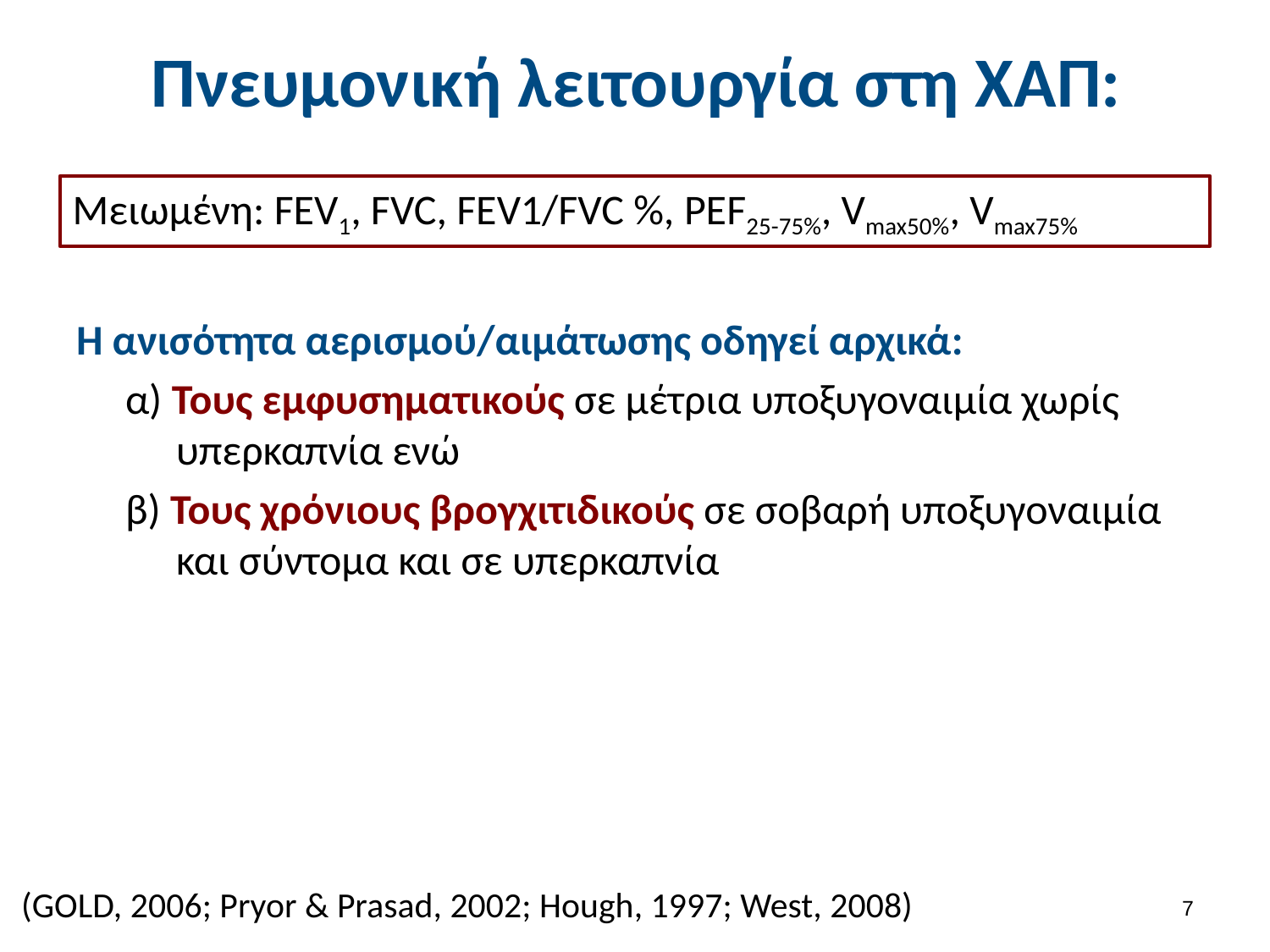

# Πνευμονική λειτουργία στη ΧΑΠ:
Μειωμένη: FEV1, FVC, FEV1/FVC %, PEF25-75%, Vmax50%, Vmax75%
Η ανισότητα αερισμού/αιμάτωσης οδηγεί αρχικά:
α) Τους εμφυσηματικούς σε μέτρια υποξυγοναιμία χωρίς υπερκαπνία ενώ
β) Τους χρόνιους βρογχιτιδικούς σε σοβαρή υποξυγοναιμία και σύντομα και σε υπερκαπνία

 (GOLD, 2006; Pryor & Prasad, 2002; Hough, 1997; West, 2008)
7